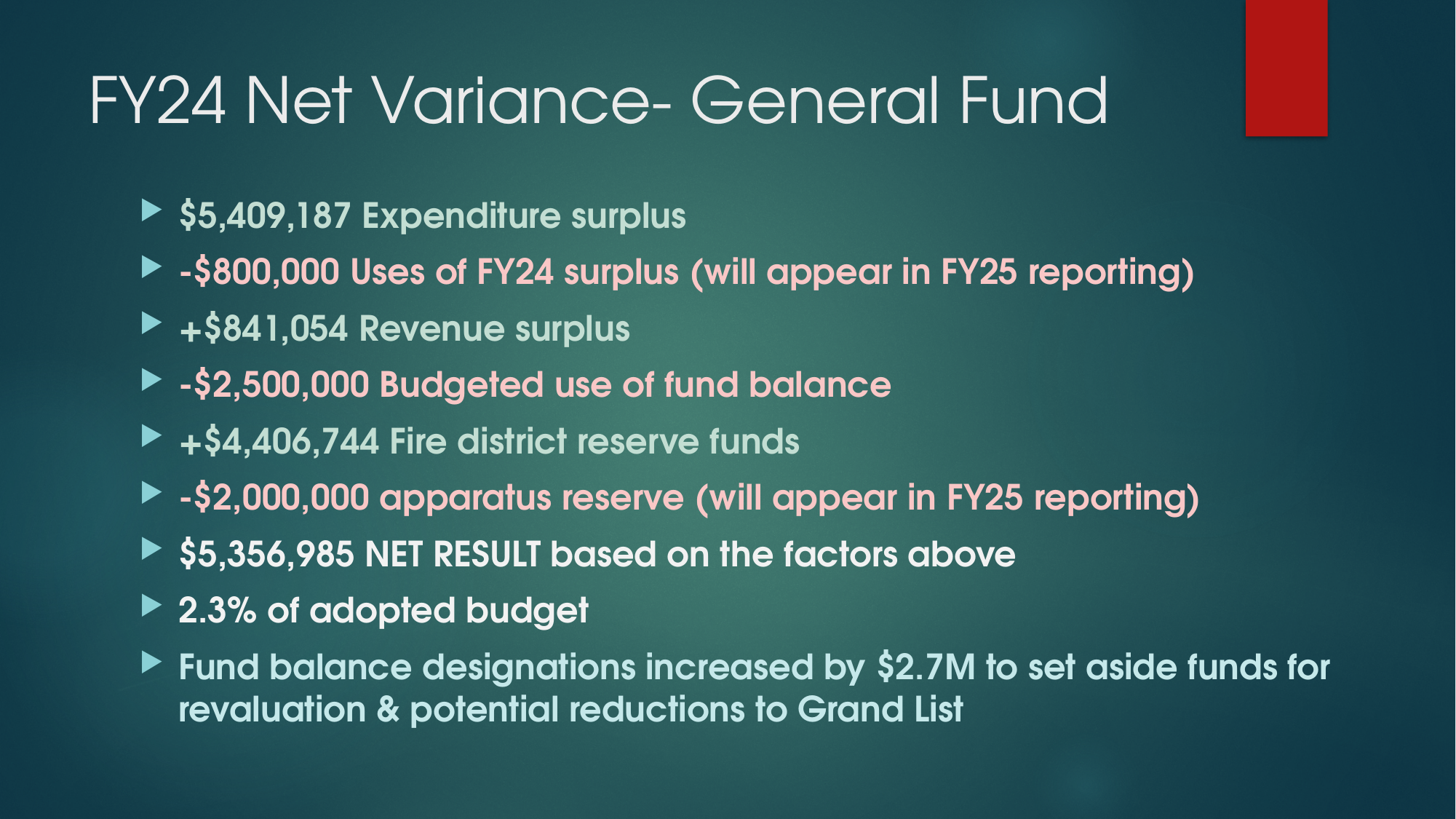

# FY24 Net Variance- General Fund
$5,409,187 Expenditure surplus
-$800,000 Uses of FY24 surplus (will appear in FY25 reporting)
+$841,054 Revenue surplus
-$2,500,000 Budgeted use of fund balance
+$4,406,744 Fire district reserve funds
-$2,000,000 apparatus reserve (will appear in FY25 reporting)
$5,356,985 NET RESULT based on the factors above
2.3% of adopted budget
Fund balance designations increased by $2.7M to set aside funds for revaluation & potential reductions to Grand List